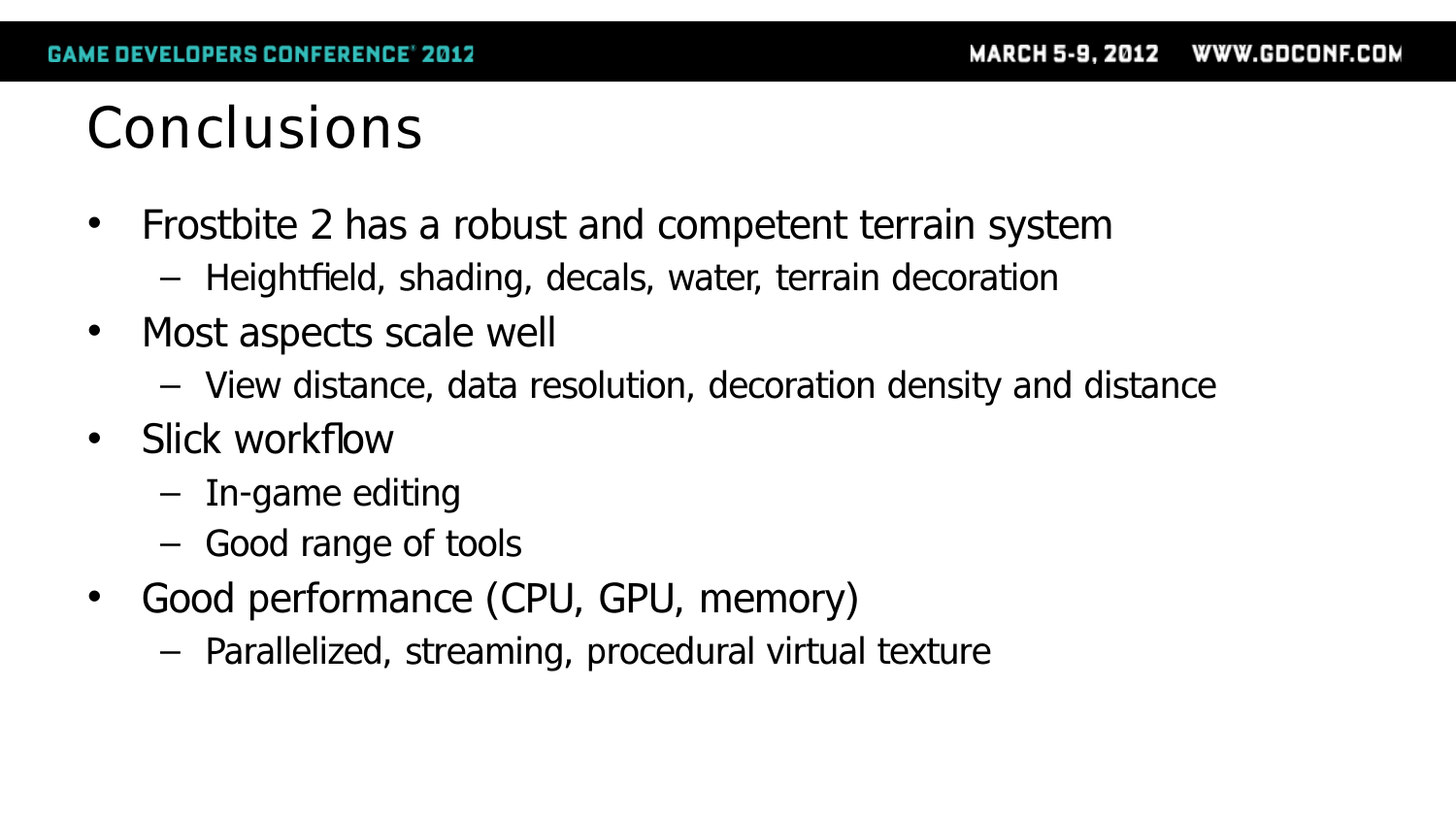

# Conclusions
Frostbite 2 has a robust and competent terrain system
Heightfield, shading, decals, water, terrain decoration
Most aspects scale well
View distance, data resolution, decoration density and distance
Slick workflow
In-game editing
Good range of tools
Good performance (CPU, GPU, memory)
Parallelized, streaming, procedural virtual texture